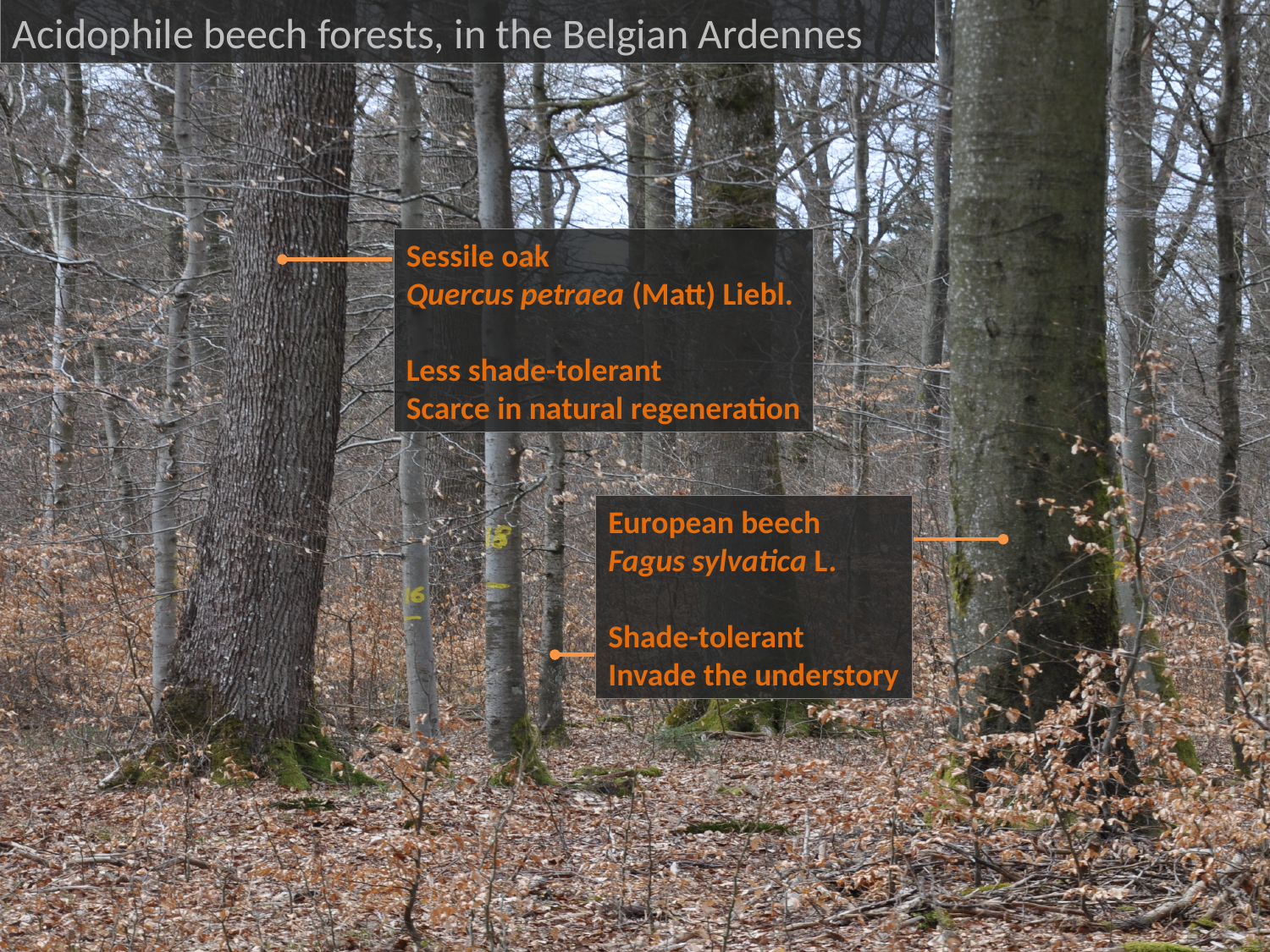

Acidophile beech forests, in the Belgian Ardennes
Sessile oak
Quercus petraea (Matt) Liebl.

Less shade-tolerant
Scarce in natural regeneration
European beech
Fagus sylvatica L.

Shade-tolerant
Invade the understory